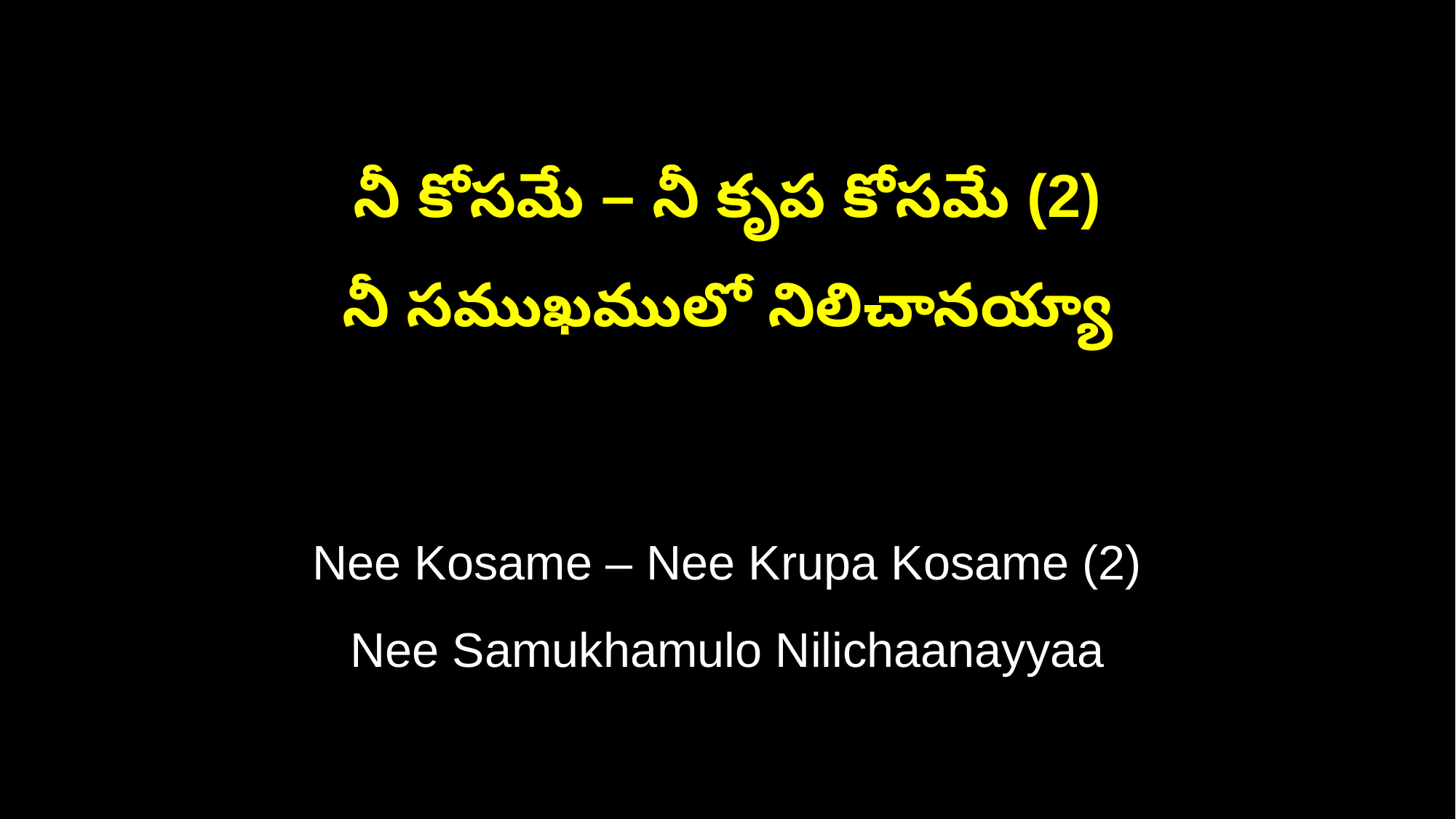

నీ కోసమే – నీ కృప కోసమే (2)
నీ సముఖములో నిలిచానయ్యా
Nee Kosame – Nee Krupa Kosame (2)
Nee Samukhamulo Nilichaanayyaa